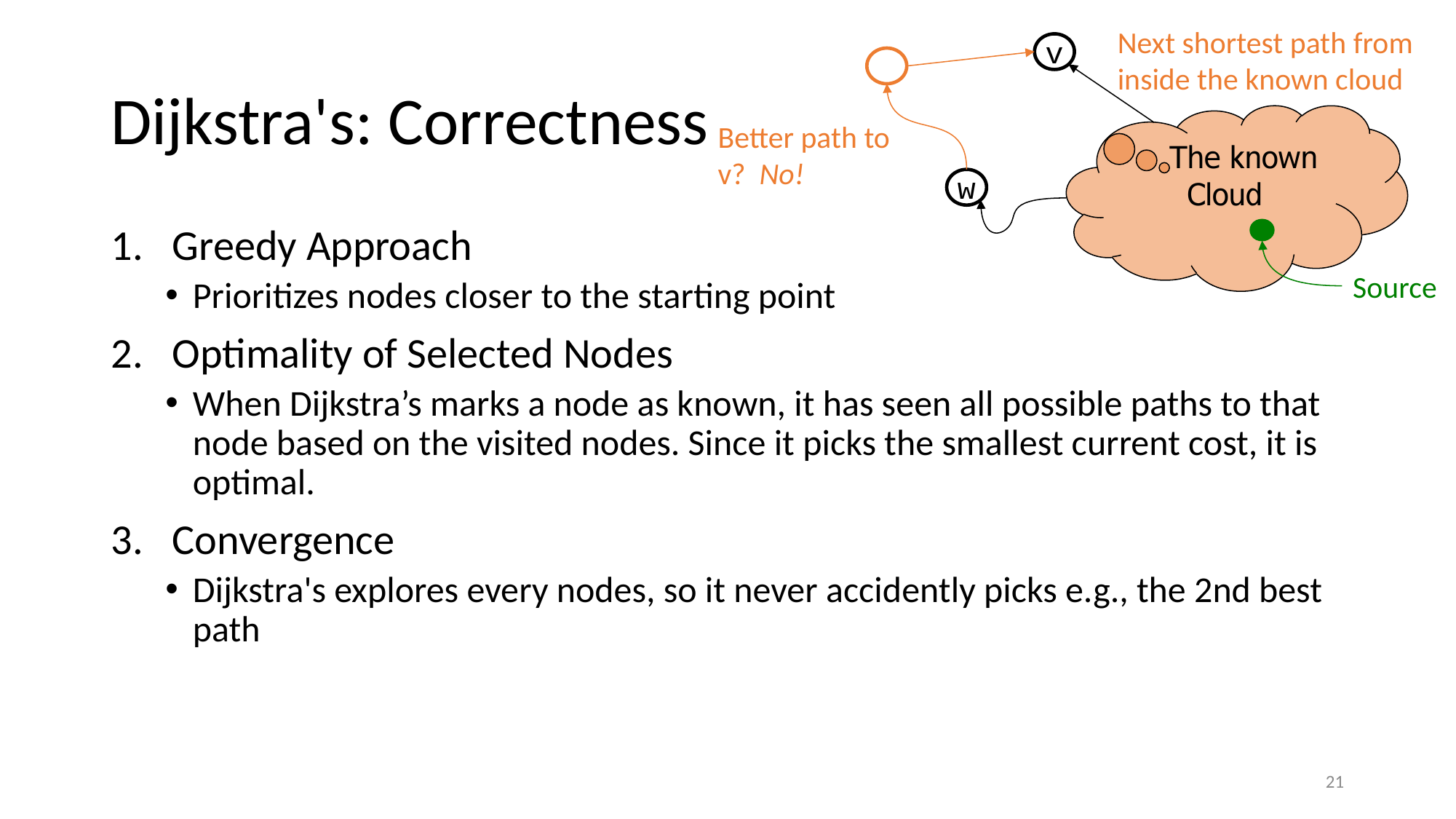

Next shortest path from
inside the known cloud
v

    The known Cloud
Better path to v?  No!
w

Source
# Dijkstra's: Correctness
Greedy Approach
Prioritizes nodes closer to the starting point
Optimality of Selected Nodes
When Dijkstra’s marks a node as known, it has seen all possible paths to that node based on the visited nodes. Since it picks the smallest current cost, it is optimal.
Convergence
Dijkstra's explores every nodes, so it never accidently picks e.g., the 2nd best path

21